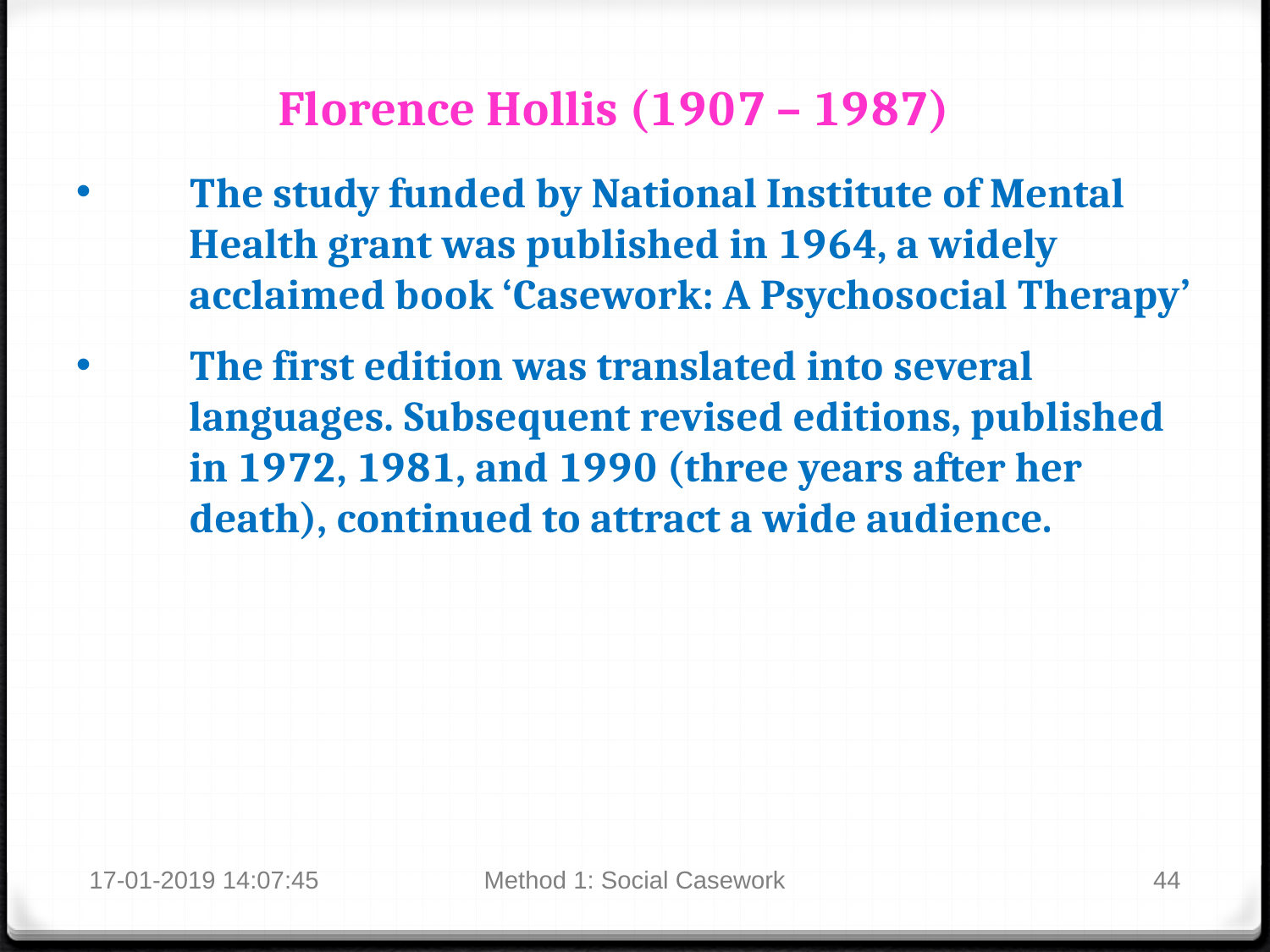

Florence Hollis (1907 – 1987)
The study funded by National Institute of Mental Health grant was published in 1964, a widely acclaimed book ‘Casework: A Psychosocial Therapy’
The first edition was translated into several languages. Subsequent revised editions, published in 1972, 1981, and 1990 (three years after her death), continued to attract a wide audience.
17-01-2019 14:07:45
Method 1: Social Casework
44